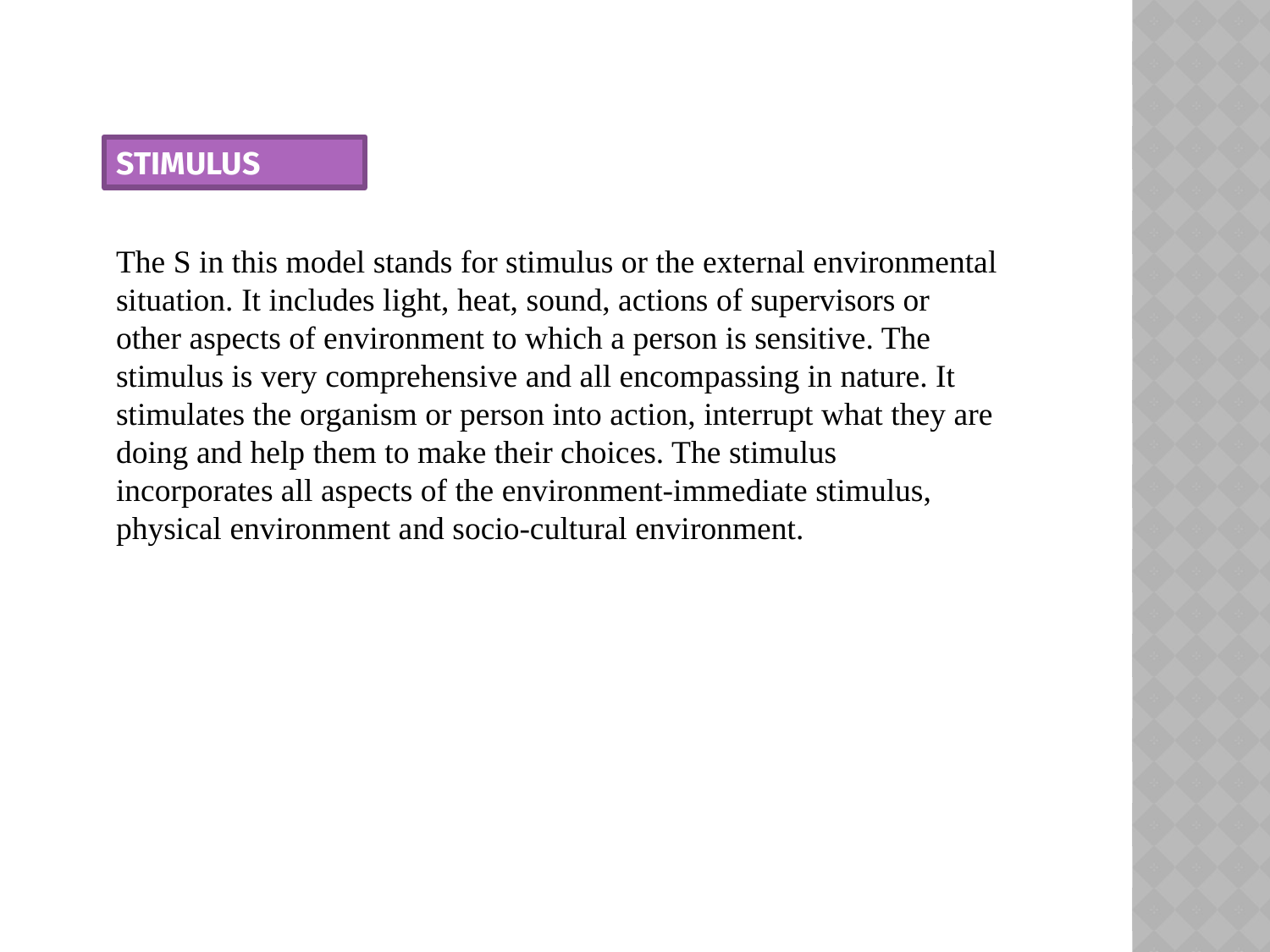

STIMULUS
The S in this model stands for stimulus or the external environmental situation. It includes light, heat, sound, actions of supervisors or other aspects of environment to which a person is sensitive. The stimulus is very comprehensive and all encompassing in nature. It stimulates the organism or person into action, interrupt what they are doing and help them to make their choices. The stimulus incorporates all aspects of the environment-immediate stimulus, physical environment and socio-cultural environment.